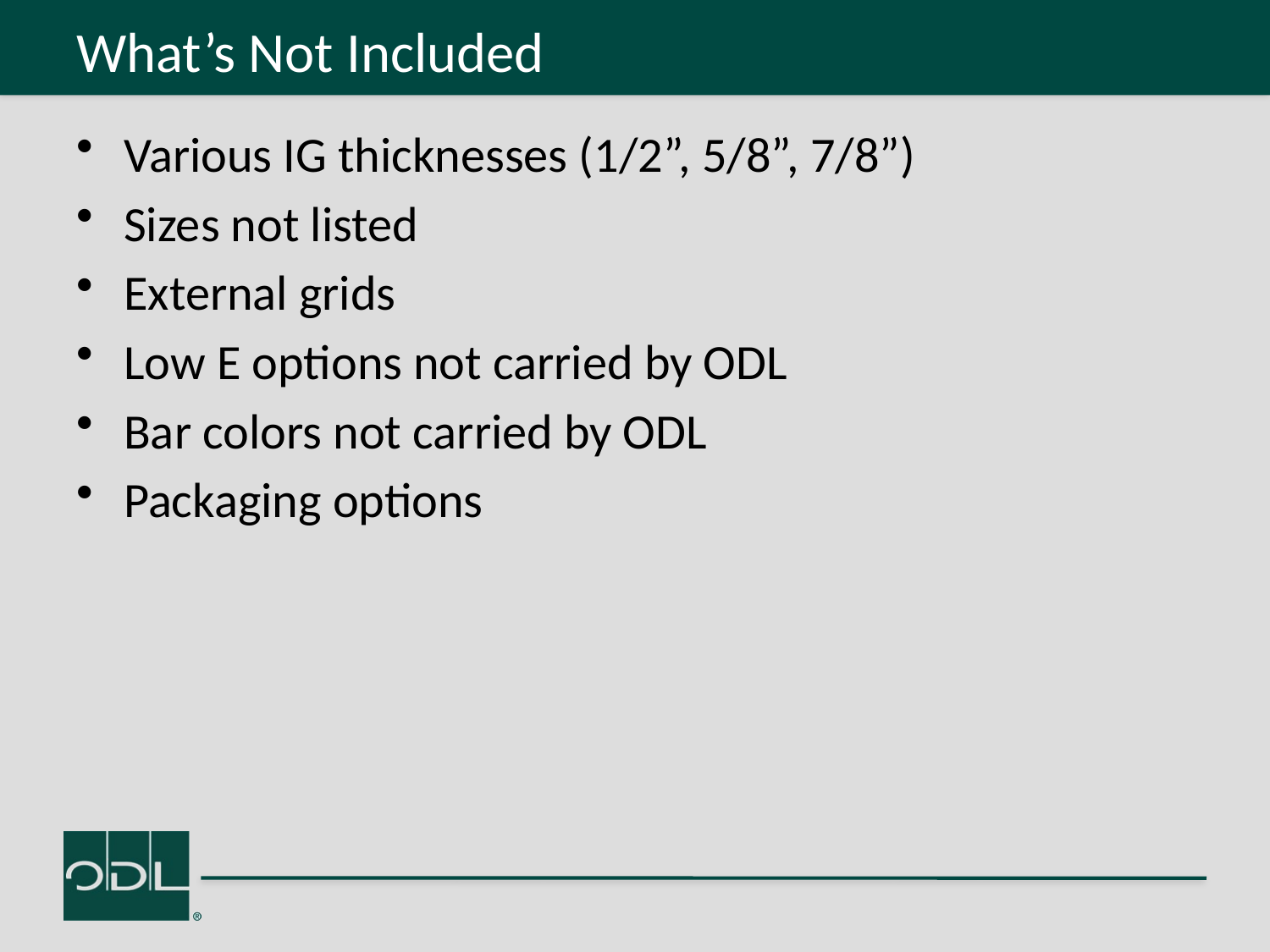

# What’s Not Included
Various IG thicknesses (1/2”, 5/8”, 7/8”)
Sizes not listed
External grids
Low E options not carried by ODL
Bar colors not carried by ODL
Packaging options